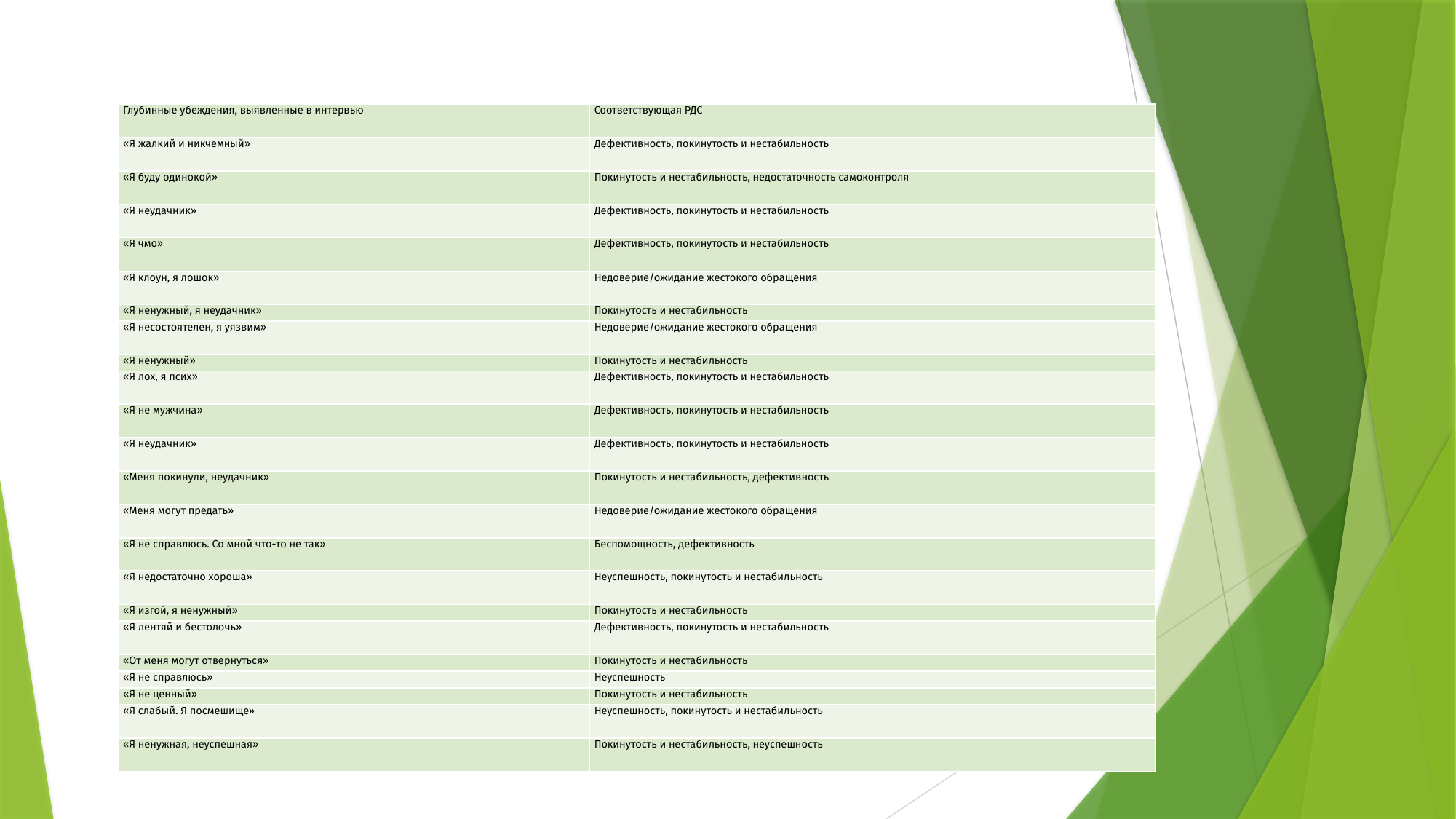

#
| Глубинные убеждения, выявленные в интервью | Соответствующая РДС |
| --- | --- |
| «Я жалкий и никчемный» | Дефективность, покинутость и нестабильность |
| «Я буду одинокой» | Покинутость и нестабильность, недостаточность самоконтроля |
| «Я неудачник» | Дефективность, покинутость и нестабильность |
| «Я чмо» | Дефективность, покинутость и нестабильность |
| «Я клоун, я лошок» | Недоверие/ожидание жестокого обращения |
| «Я ненужный, я неудачник» | Покинутость и нестабильность |
| «Я несостоятелен, я уязвим» | Недоверие/ожидание жестокого обращения |
| «Я ненужный» | Покинутость и нестабильность |
| «Я лох, я псих» | Дефективность, покинутость и нестабильность |
| «Я не мужчина» | Дефективность, покинутость и нестабильность |
| «Я неудачник» | Дефективность, покинутость и нестабильность |
| «Меня покинули, неудачник» | Покинутость и нестабильность, дефективность |
| «Меня могут предать» | Недоверие/ожидание жестокого обращения |
| «Я не справлюсь. Со мной что-то не так» | Беспомощность, дефективность |
| «Я недостаточно хороша» | Неуспешность, покинутость и нестабильность |
| «Я изгой, я ненужный» | Покинутость и нестабильность |
| «Я лентяй и бестолочь» | Дефективность, покинутость и нестабильность |
| «От меня могут отвернуться» | Покинутость и нестабильность |
| «Я не справлюсь» | Неуспешность |
| «Я не ценный» | Покинутость и нестабильность |
| «Я слабый. Я посмешище» | Неуспешность, покинутость и нестабильность |
| «Я ненужная, неуспешная» | Покинутость и нестабильность, неуспешность |